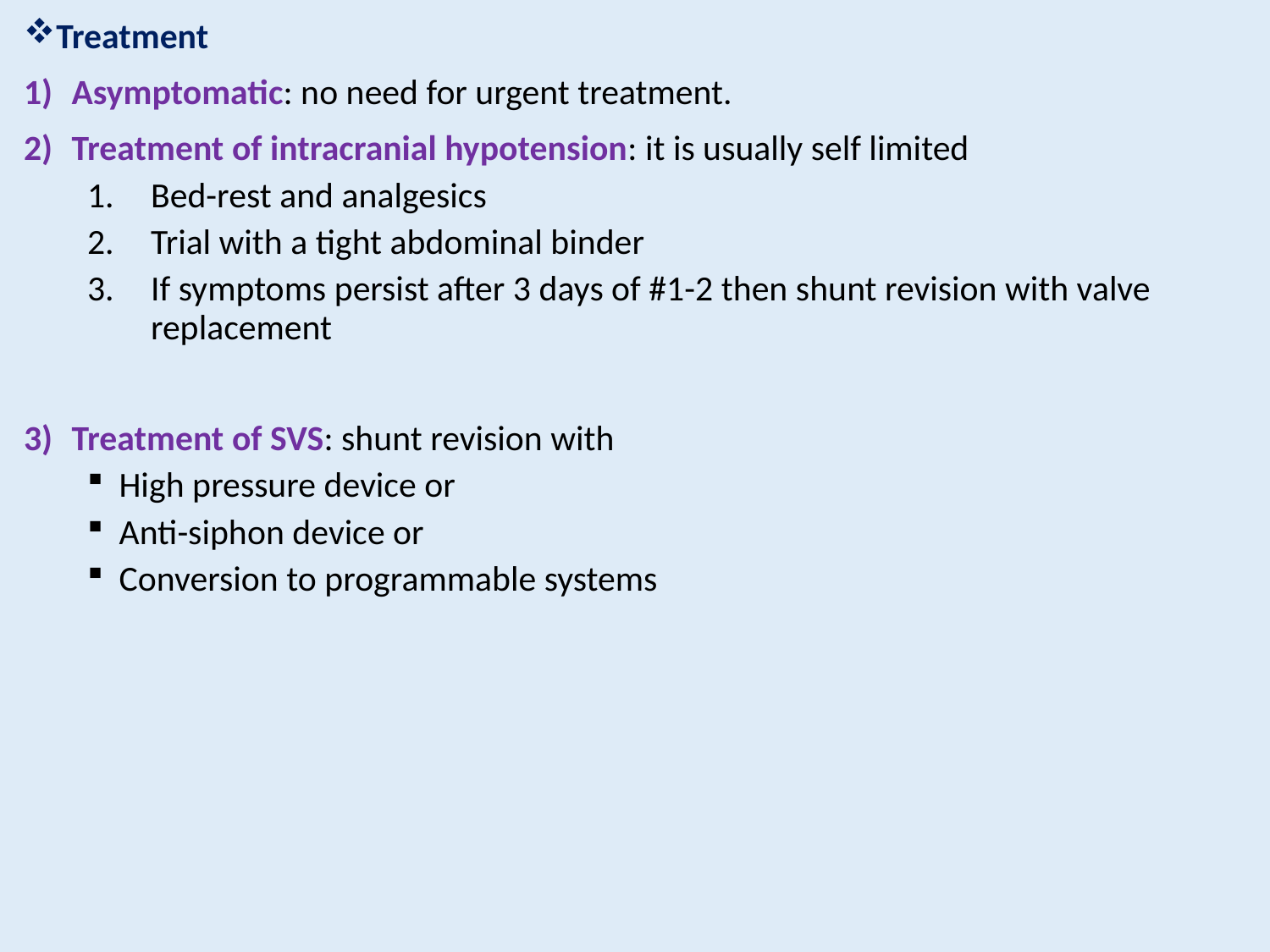

Treatment
Asymptomatic: no need for urgent treatment.
Treatment of intracranial hypotension: it is usually self limited
Bed-rest and analgesics
Trial with a tight abdominal binder
If symptoms persist after 3 days of #1-2 then shunt revision with valve replacement

Treatment of SVS: shunt revision with
High pressure device or
Anti-siphon device or
Conversion to programmable systems